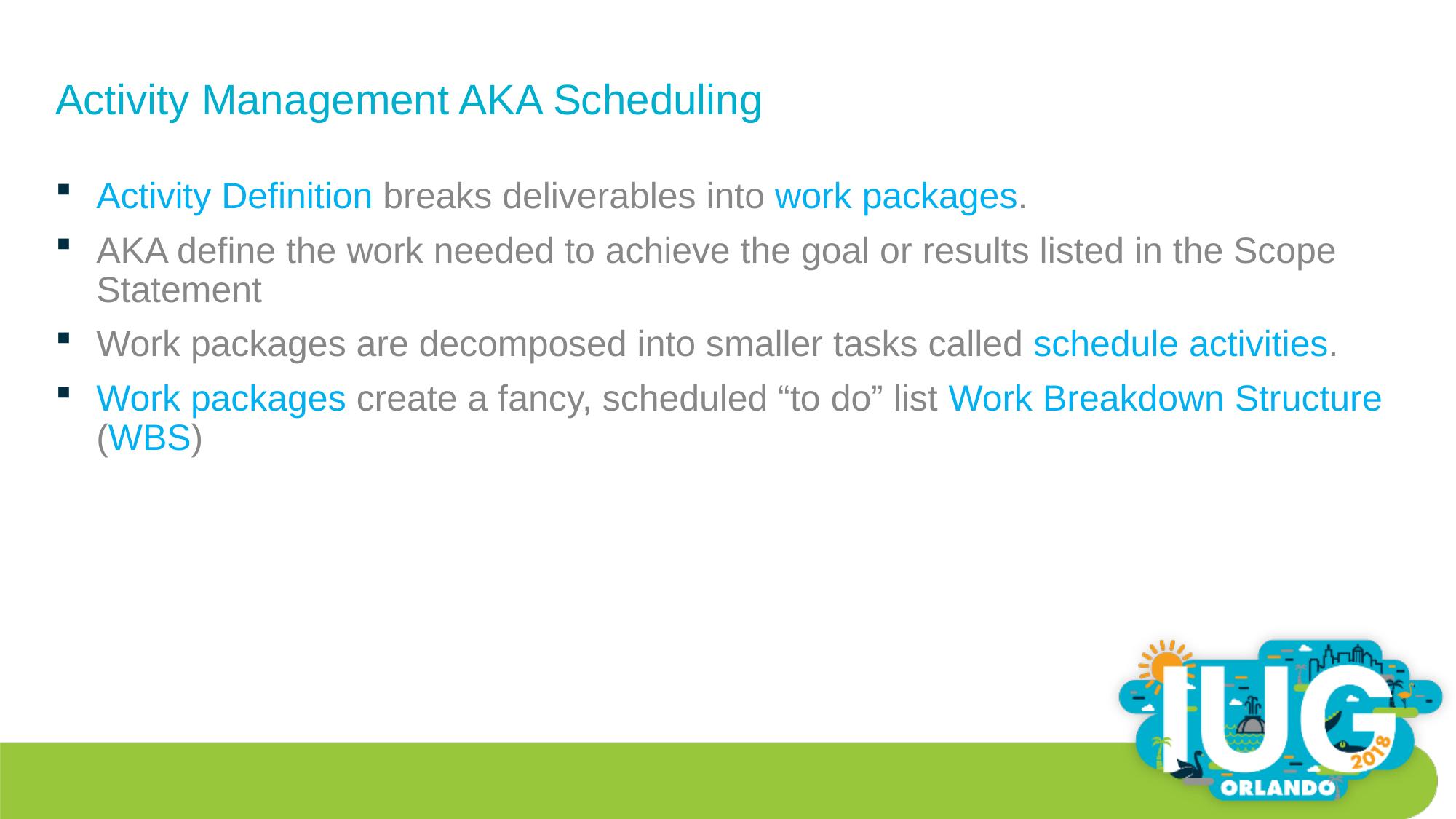

# Activity Management AKA Scheduling
Activity Definition breaks deliverables into work packages.
AKA define the work needed to achieve the goal or results listed in the Scope Statement
Work packages are decomposed into smaller tasks called schedule activities.
Work packages create a fancy, scheduled “to do” list Work Breakdown Structure (WBS)